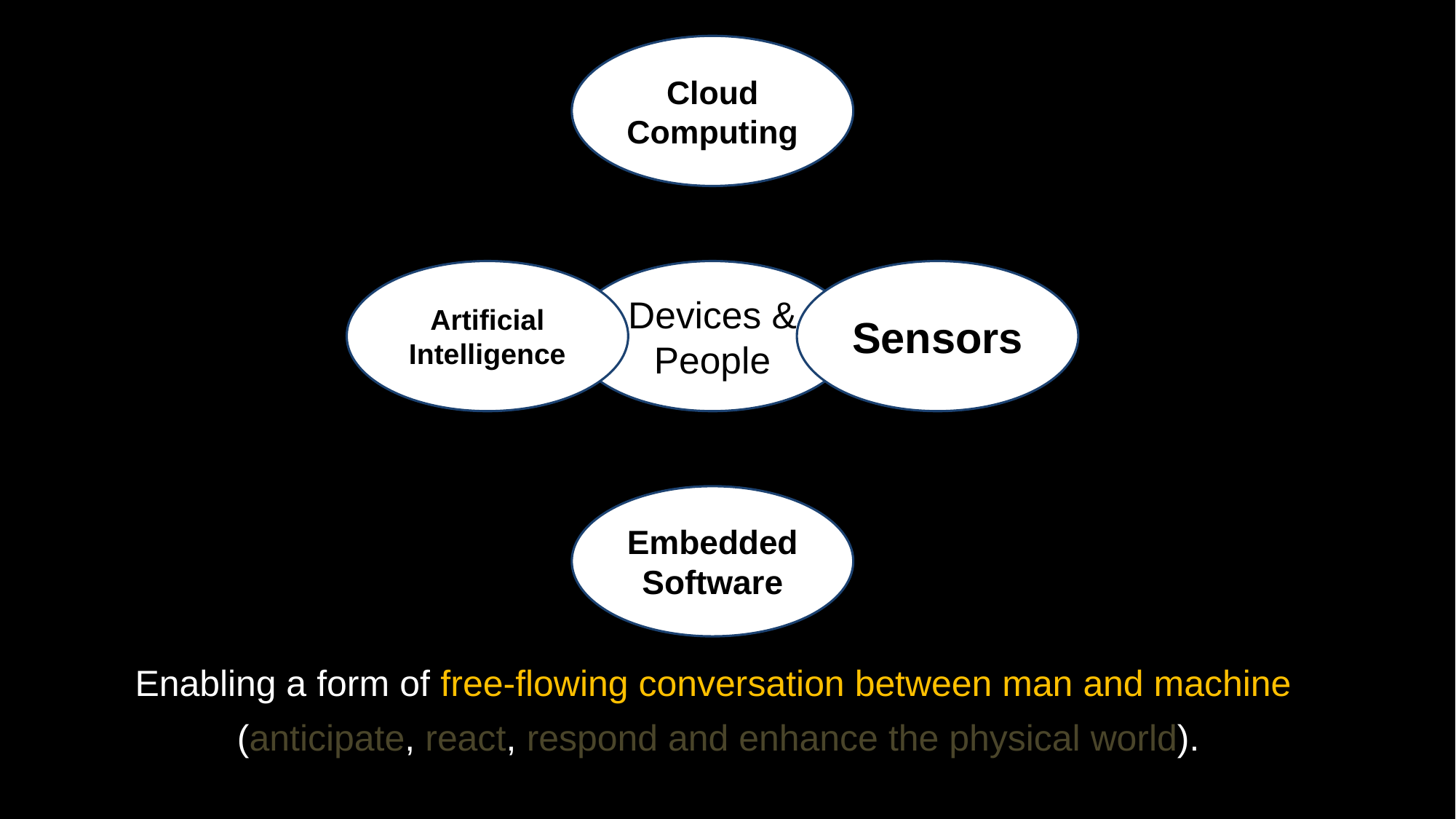

Devices & People
Cloud Computing
Sensors
Embedded Software
Artificial Intelligence

Enabling a form of free-flowing conversation between man and machine
(anticipate, react, respond and enhance the physical world).